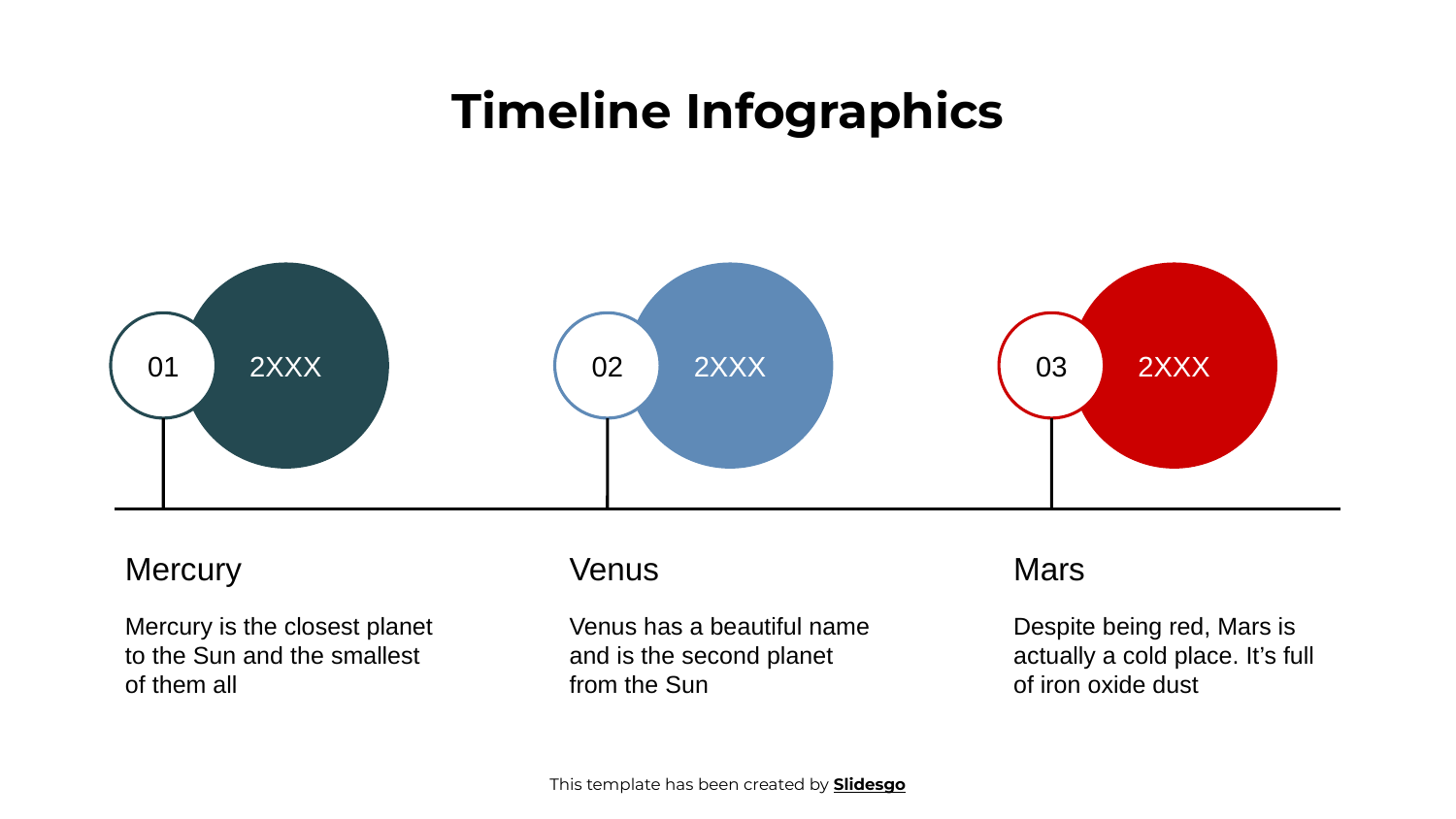

# Timeline Infographics
2XXX
01
Mercury
Mercury is the closest planet to the Sun and the smallest of them all
2XXX
02
Venus
Venus has a beautiful name and is the second planet from the Sun
2XXX
03
Mars
Despite being red, Mars is actually a cold place. It’s full of iron oxide dust
This template has been created by Slidesgo